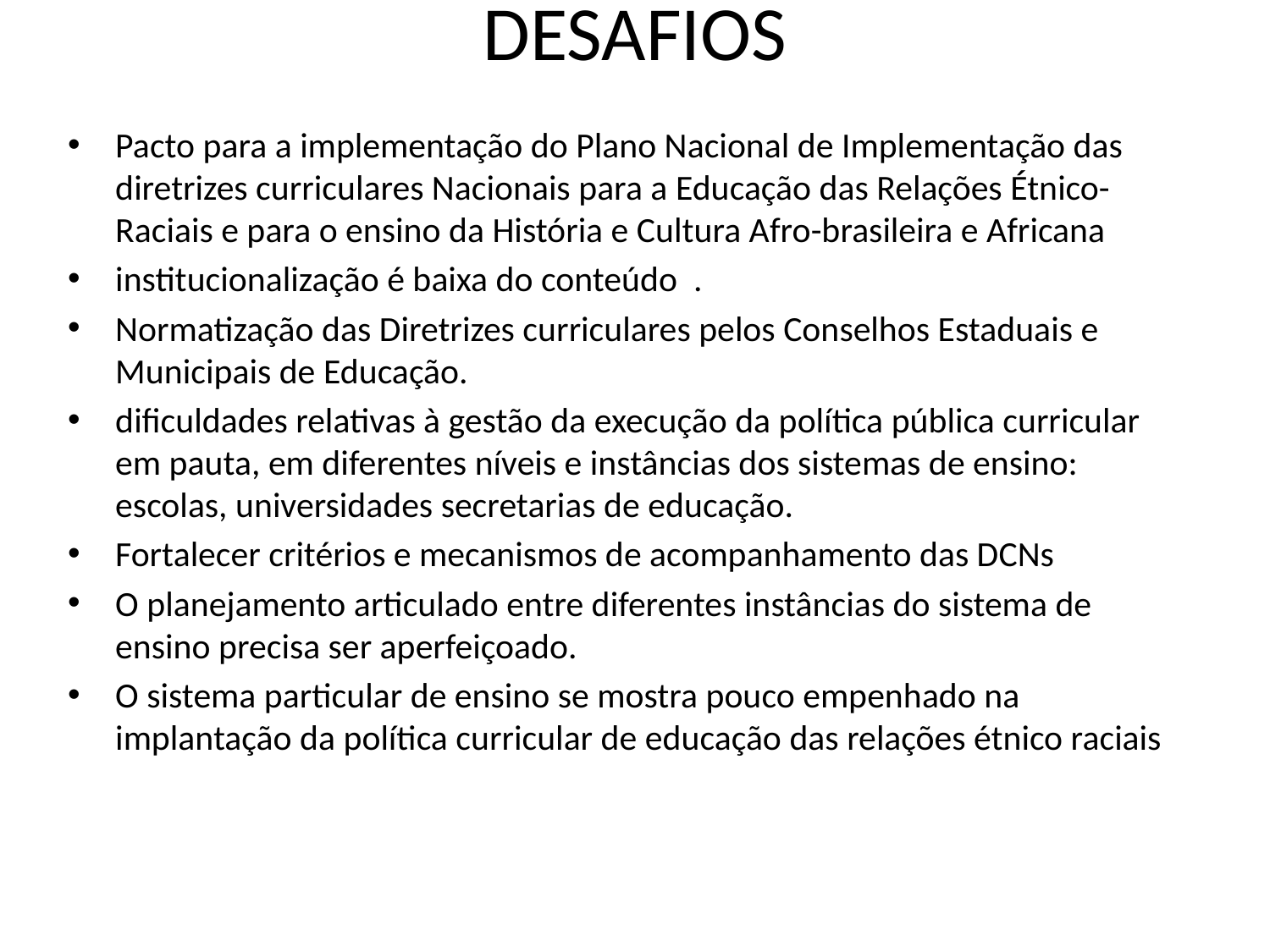

# DESAFIOS
Pacto para a implementação do Plano Nacional de Implementação das diretrizes curriculares Nacionais para a Educação das Relações Étnico-Raciais e para o ensino da História e Cultura Afro-brasileira e Africana
institucionalização é baixa do conteúdo  .
Normatização das Diretrizes curriculares pelos Conselhos Estaduais e Municipais de Educação.
dificuldades relativas à gestão da execução da política pública curricular em pauta, em diferentes níveis e instâncias dos sistemas de ensino: escolas, universidades secretarias de educação.
Fortalecer critérios e mecanismos de acompanhamento das DCNs
O planejamento articulado entre diferentes instâncias do sistema de ensino precisa ser aperfeiçoado.
O sistema particular de ensino se mostra pouco empenhado na implantação da política curricular de educação das relações étnico raciais